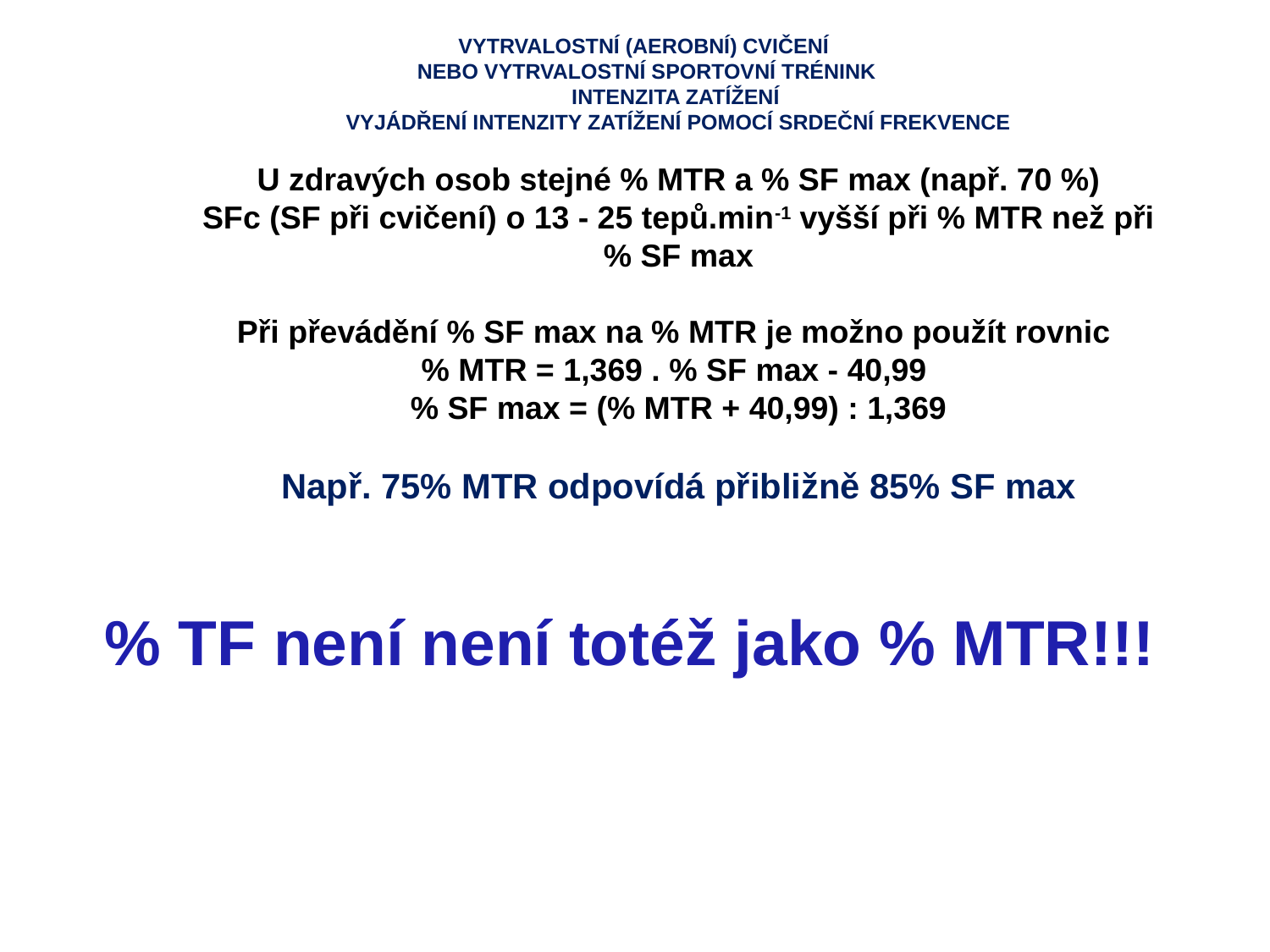

VYTRVALOSTNÍ (AEROBNÍ) CVIČENÍ
NEBO VYTRVALOSTNÍ SPORTOVNÍ TRÉNINK
INTENZITA ZATÍŽENÍ
VYJÁDŘENÍ INTENZITY ZATÍŽENÍ POMOCÍ SRDEČNÍ FREKVENCE

U zdravých osob stejné % MTR a % SF max (např. 70 %)
SFc (SF při cvičení) o 13 - 25 tepů.min-1 vyšší při % MTR než při % SF max

Při převádění % SF max na % MTR je možno použít rovnic
% MTR = 1,369 . % SF max - 40,99
% SF max = (% MTR + 40,99) : 1,369

Např. 75% MTR odpovídá přibližně 85% SF max
% TF není není totéž jako % MTR!!!